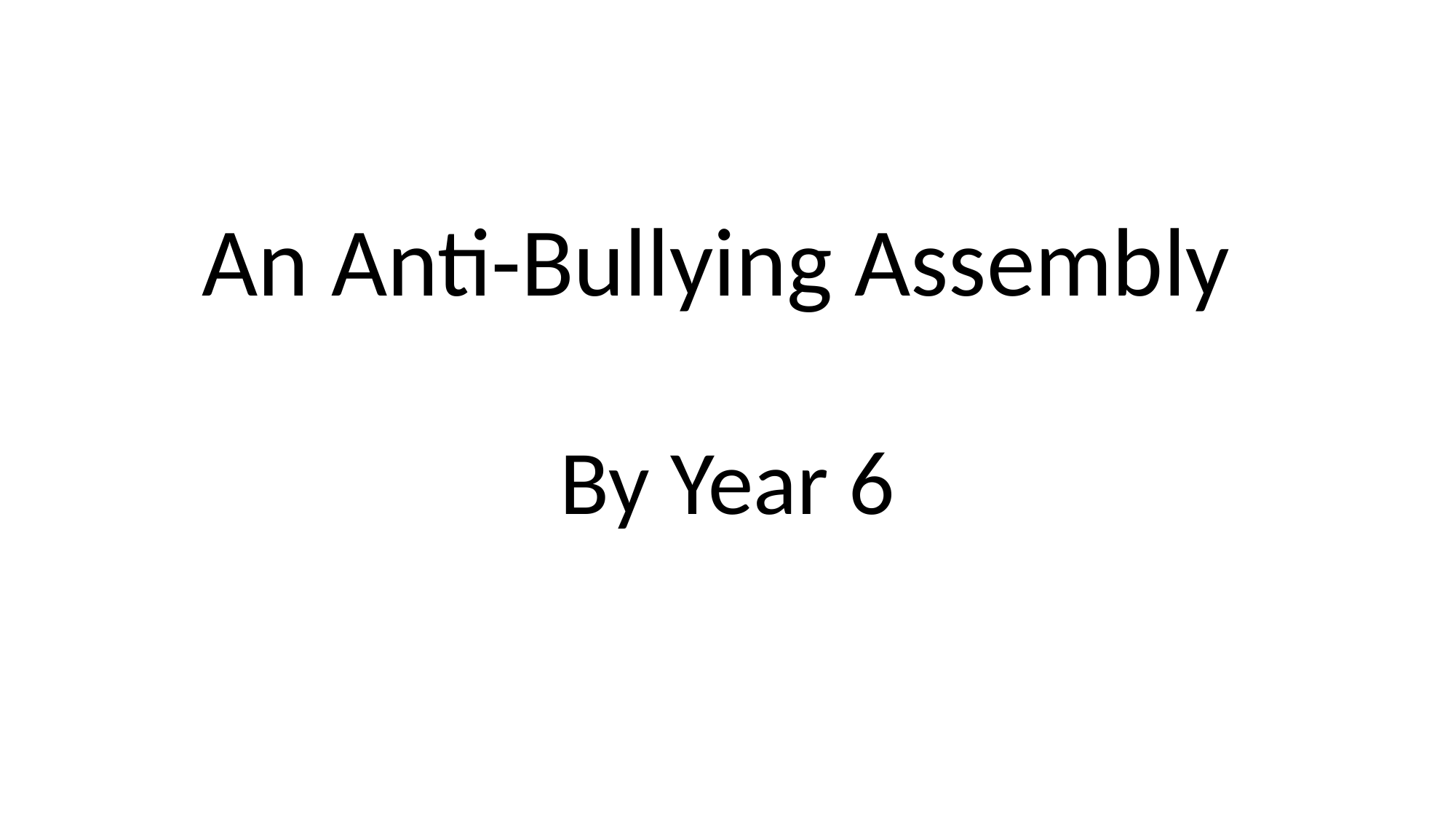

# An Anti-Bullying Assembly
By Year 6